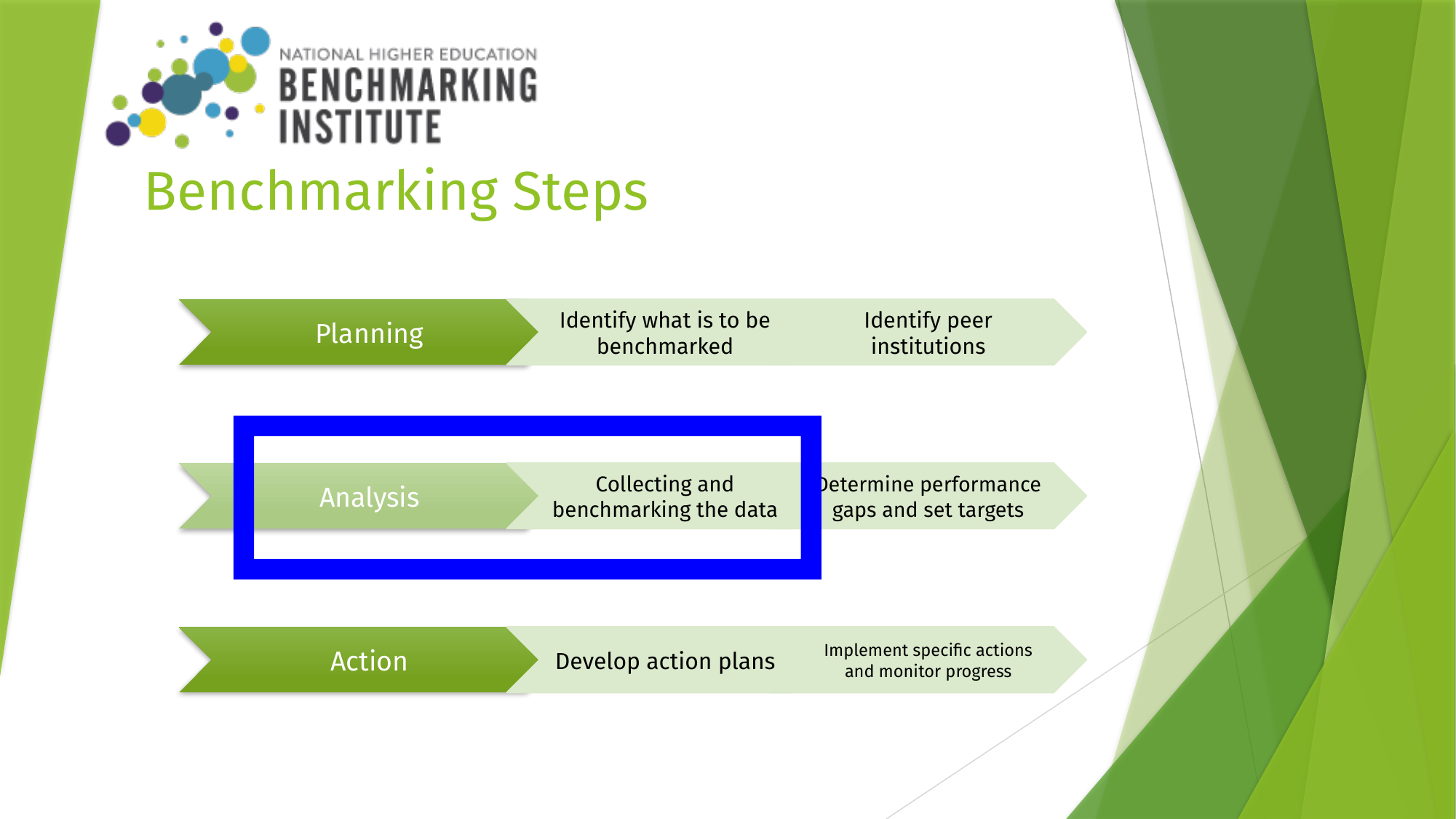

# Benchmarking Steps
Planning
Identify what is to be benchmarked
Identify peer institutions
Analysis
Collecting and benchmarking the data
Action
Develop action plans
Implement specific actions and monitor progress
Determine performance gaps and set targets